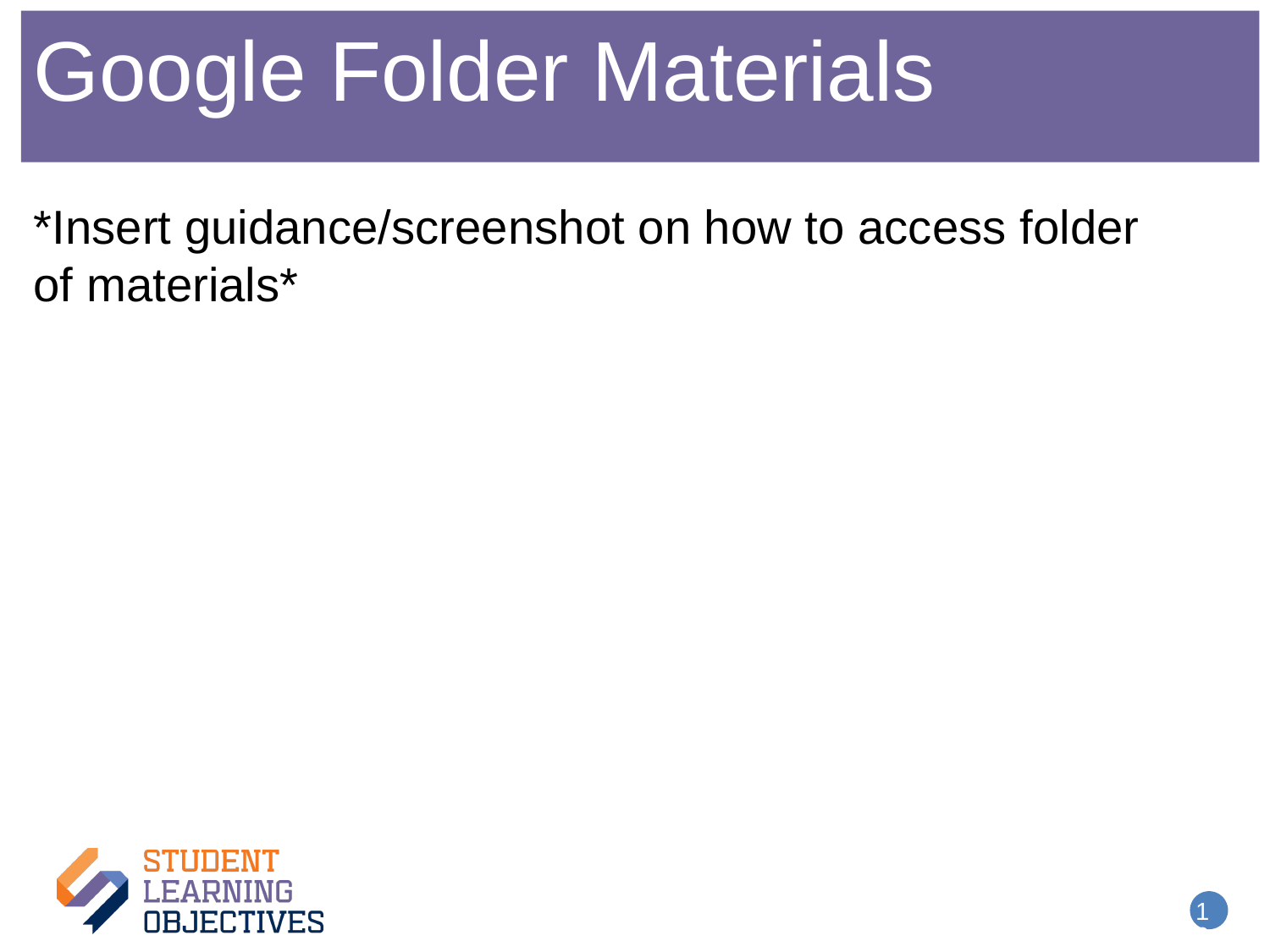

Google Folder Materials - 2
Google Folder Materials
*Insert guidance/screenshot on how to access folder of materials*
104